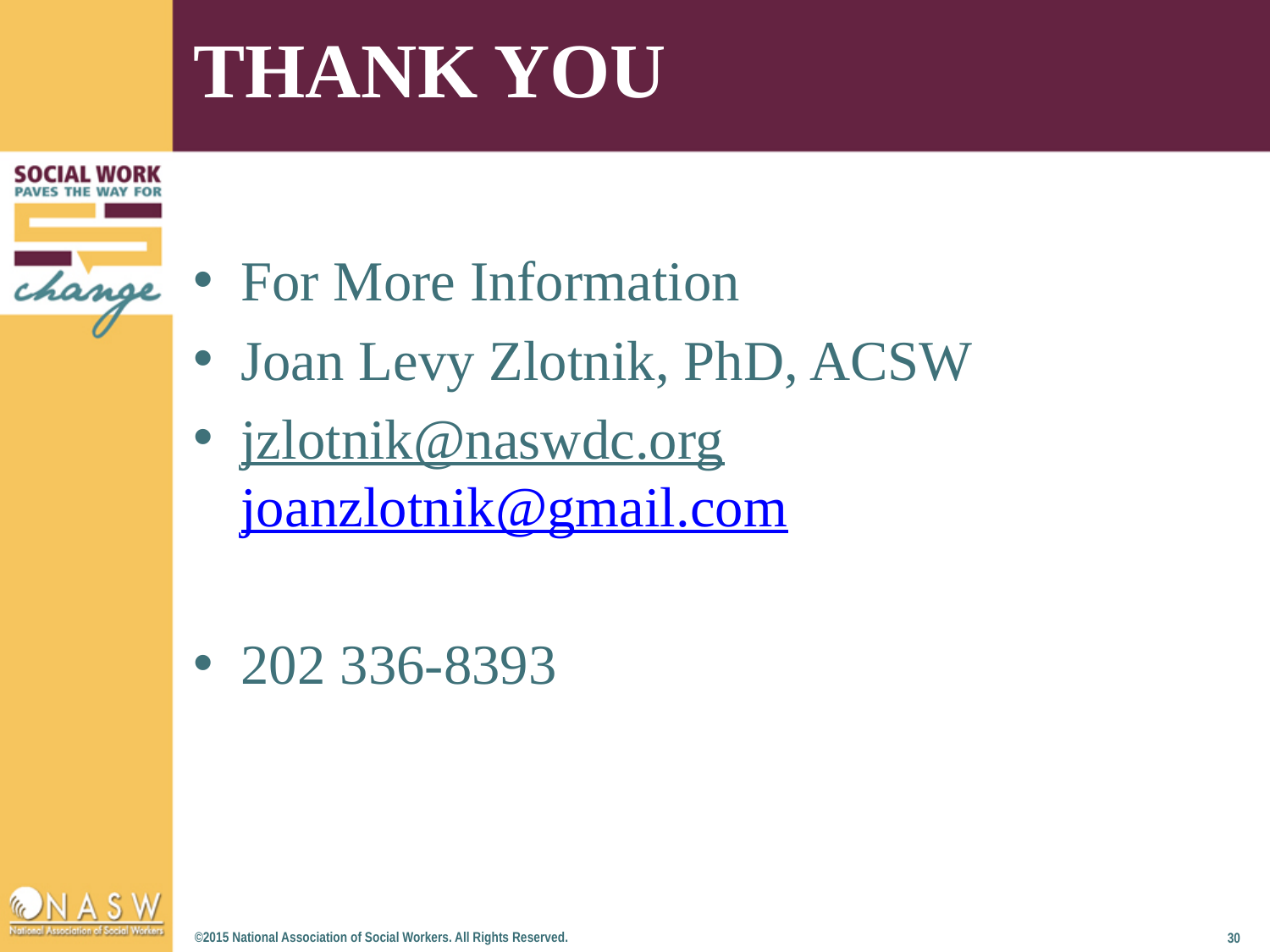

# THANK YOU

For More Information
Joan Levy Zlotnik, PhD, ACSW
jzlotnik@naswdc.org  joanzlotnik@gmail.com

202 336-8393

©2015 National Association of Social Workers. All Rights Reserved.
30